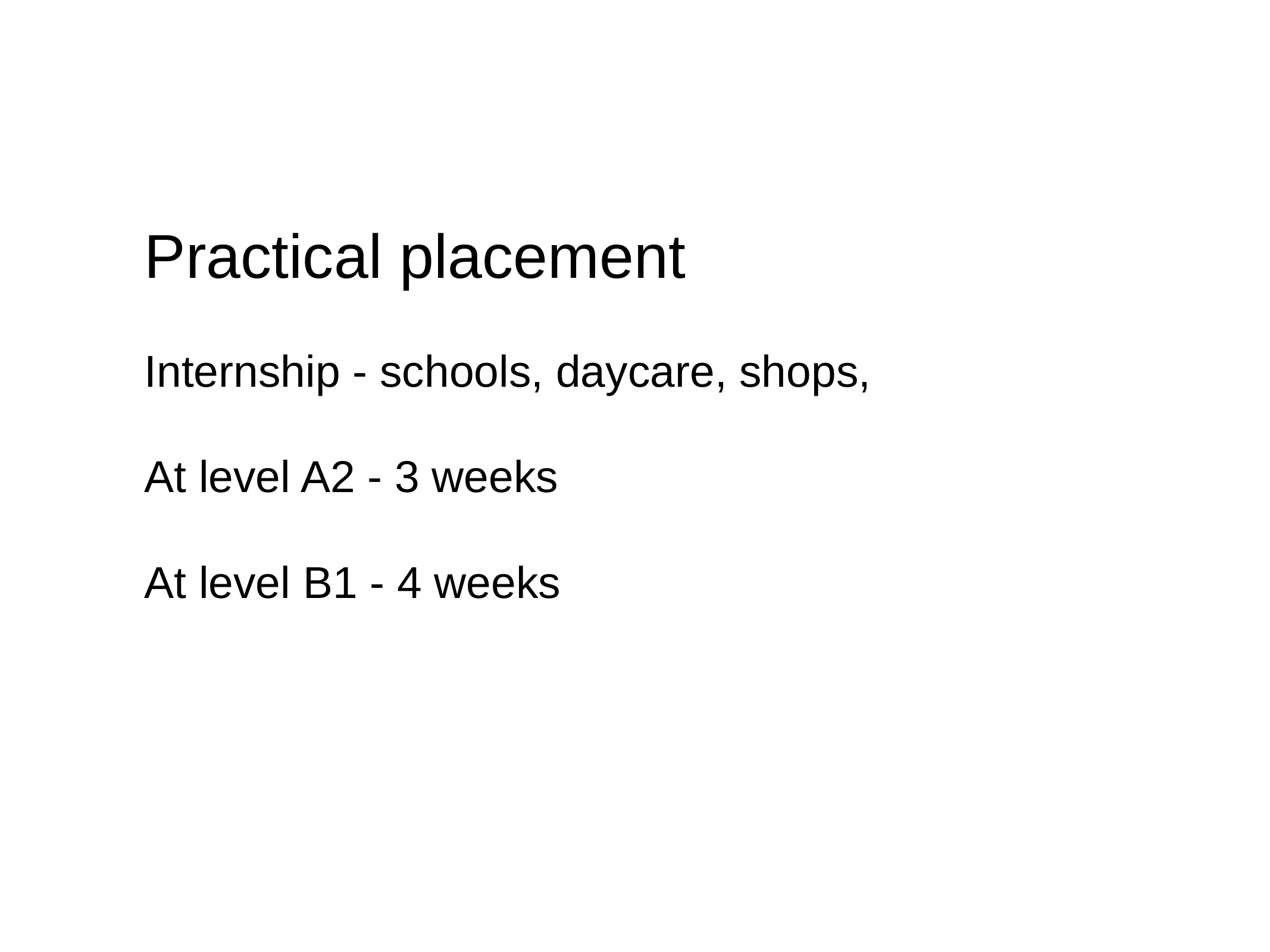

Practical placement
Internship - schools, daycare, shops,
At level A2 - 3 weeks
At level B1 - 4 weeks